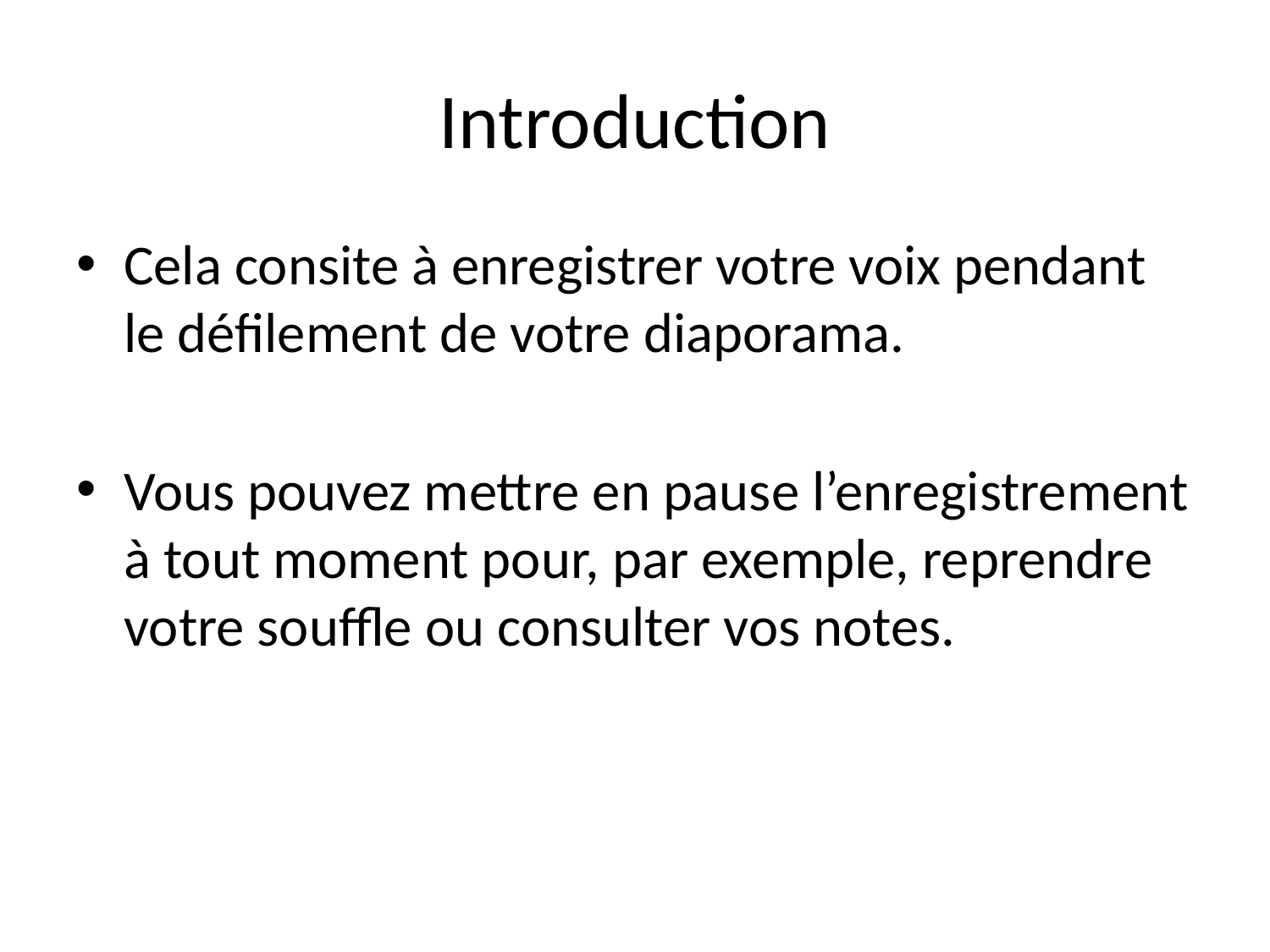

# Introduction
Cela consite à enregistrer votre voix pendant le défilement de votre diaporama.

Vous pouvez mettre en pause l’enregistrement à tout moment pour, par exemple, reprendre votre souffle ou consulter vos notes.